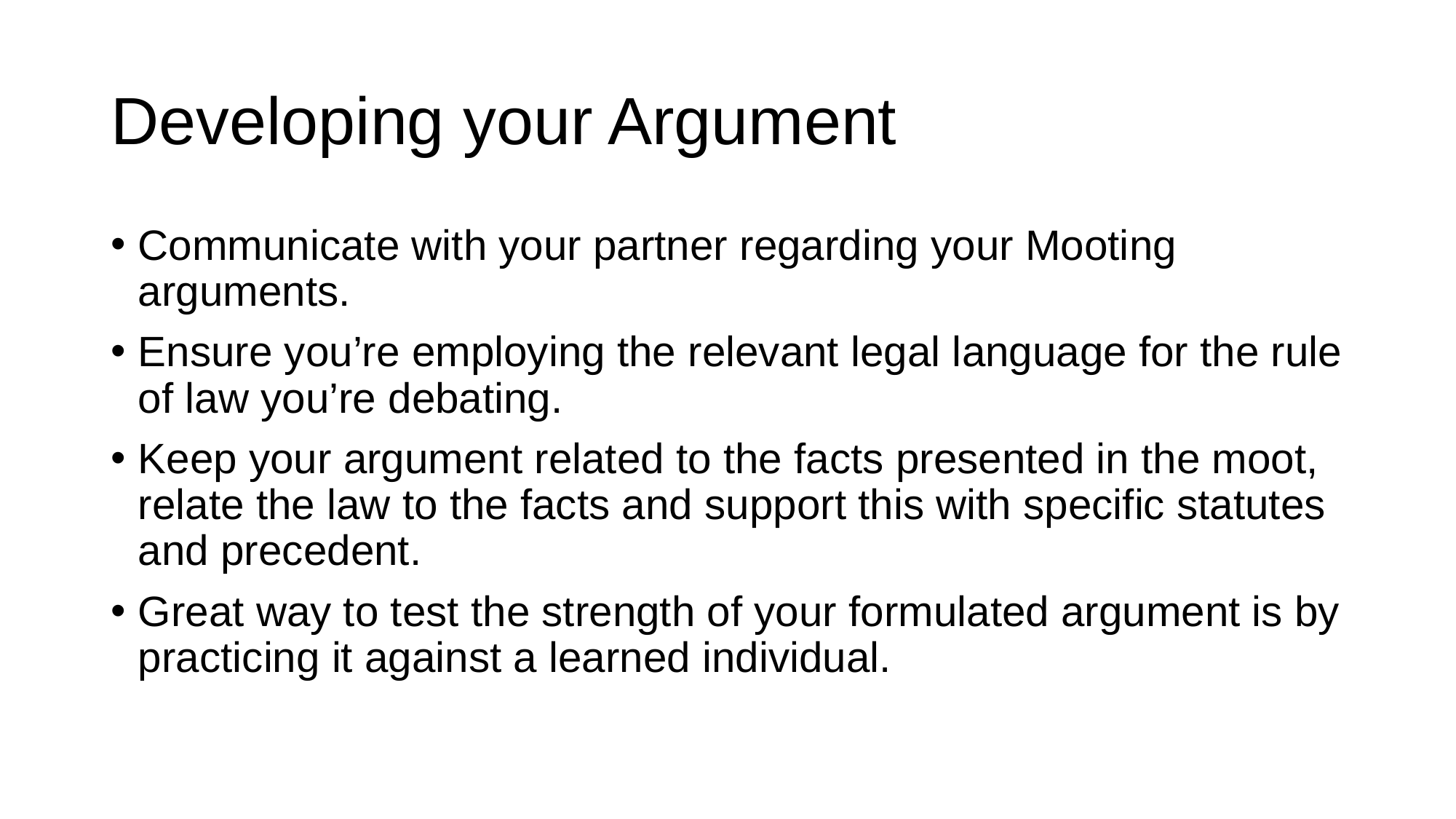

# Developing your Argument
Communicate with your partner regarding your Mooting arguments.
Ensure you’re employing the relevant legal language for the rule of law you’re debating.
Keep your argument related to the facts presented in the moot, relate the law to the facts and support this with specific statutes and precedent.
Great way to test the strength of your formulated argument is by practicing it against a learned individual.